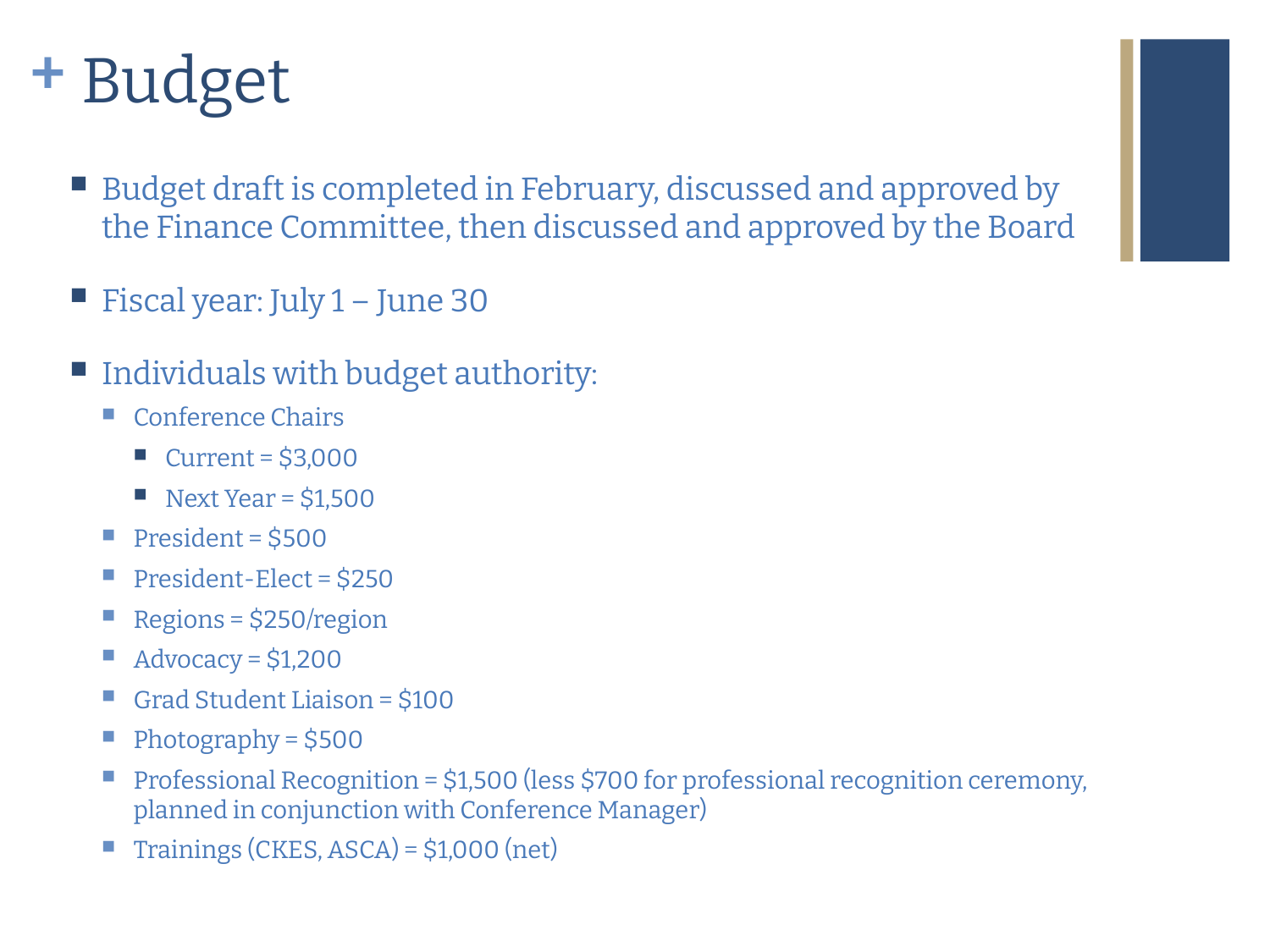

# Budget
Budget draft is completed in February, discussed and approved by the Finance Committee, then discussed and approved by the Board
Fiscal year: July 1 – June 30
Individuals with budget authority:
Conference Chairs
Current = $3,000
Next Year = $1,500
President = $500
President-Elect = $250
Regions = $250/region
Advocacy = $1,200
Grad Student Liaison = $100
Photography = $500
Professional Recognition = $1,500 (less $700 for professional recognition ceremony, planned in conjunction with Conference Manager)
Trainings (CKES, ASCA) = $1,000 (net)